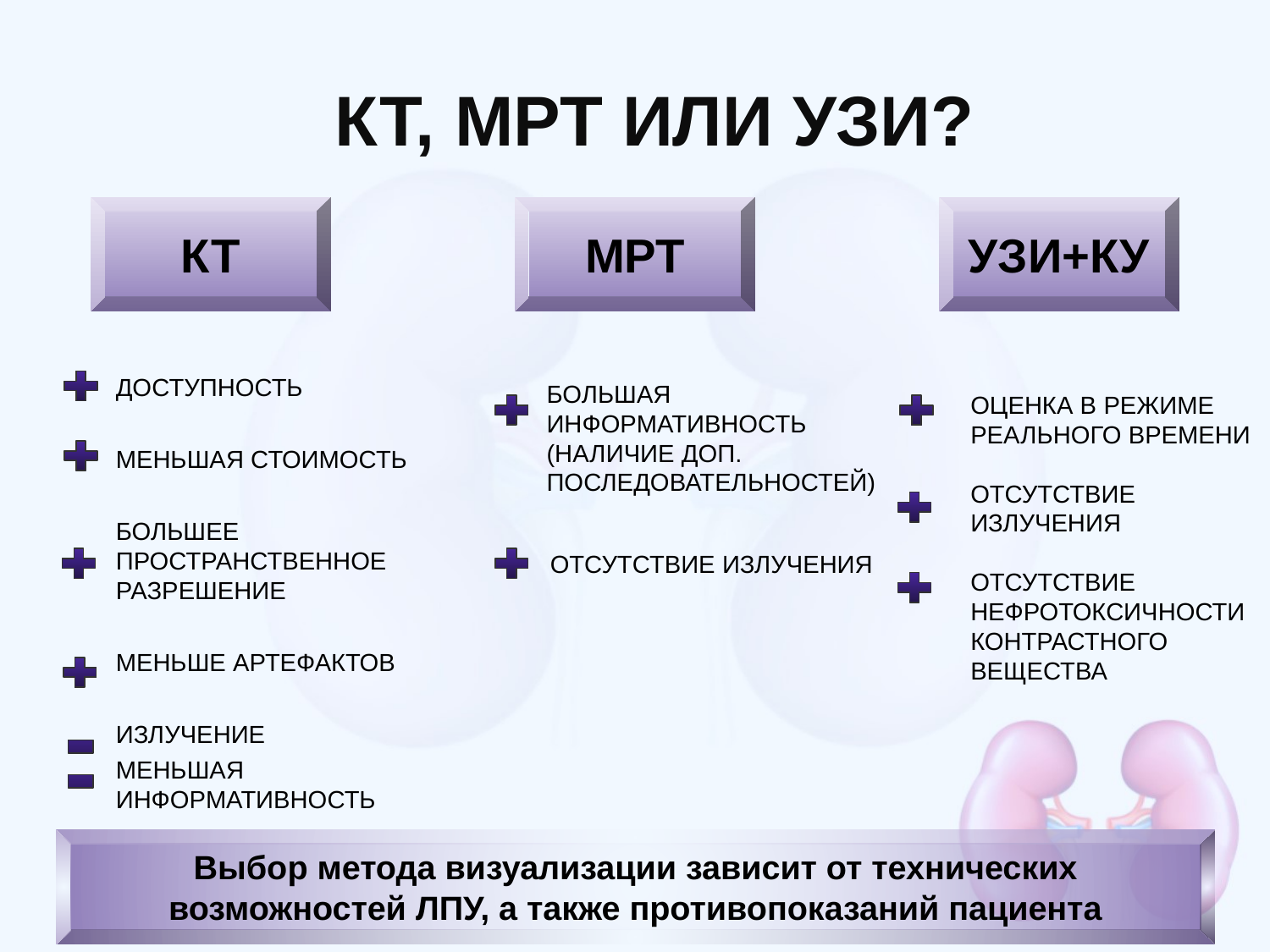

# КТ, МРТ ИЛИ УЗИ?
КТ
МРТ
УЗИ+КУ
ДОСТУПНОСТЬ

МЕНЬШАЯ СТОИМОСТЬ

БОЛЬШЕЕ ПРОСТРАНСТВЕННОЕ РАЗРЕШЕНИЕ

МЕНЬШЕ АРТЕФАКТОВ

ИЗЛУЧЕНИЕ
МЕНЬШАЯ ИНФОРМАТИВНОСТЬ

БОЛЬШАЯ ИНФОРМАТИВНОСТЬ (НАЛИЧИЕ ДОП. ПОСЛЕДОВАТЕЛЬНОСТЕЙ)

ОЦЕНКА В РЕЖИМЕ РЕАЛЬНОГО ВРЕМЕНИ

ОТСУТСТВИЕ ИЗЛУЧЕНИЯ

ОТСУТСТВИЕ НЕФРОТОКСИЧНОСТИ КОНТРАСТНОГО ВЕЩЕСТВА

ОТСУТСТВИЕ ИЗЛУЧЕНИЯ

Выбор метода визуализации зависит от технических возможностей ЛПУ, а также противопоказаний пациента